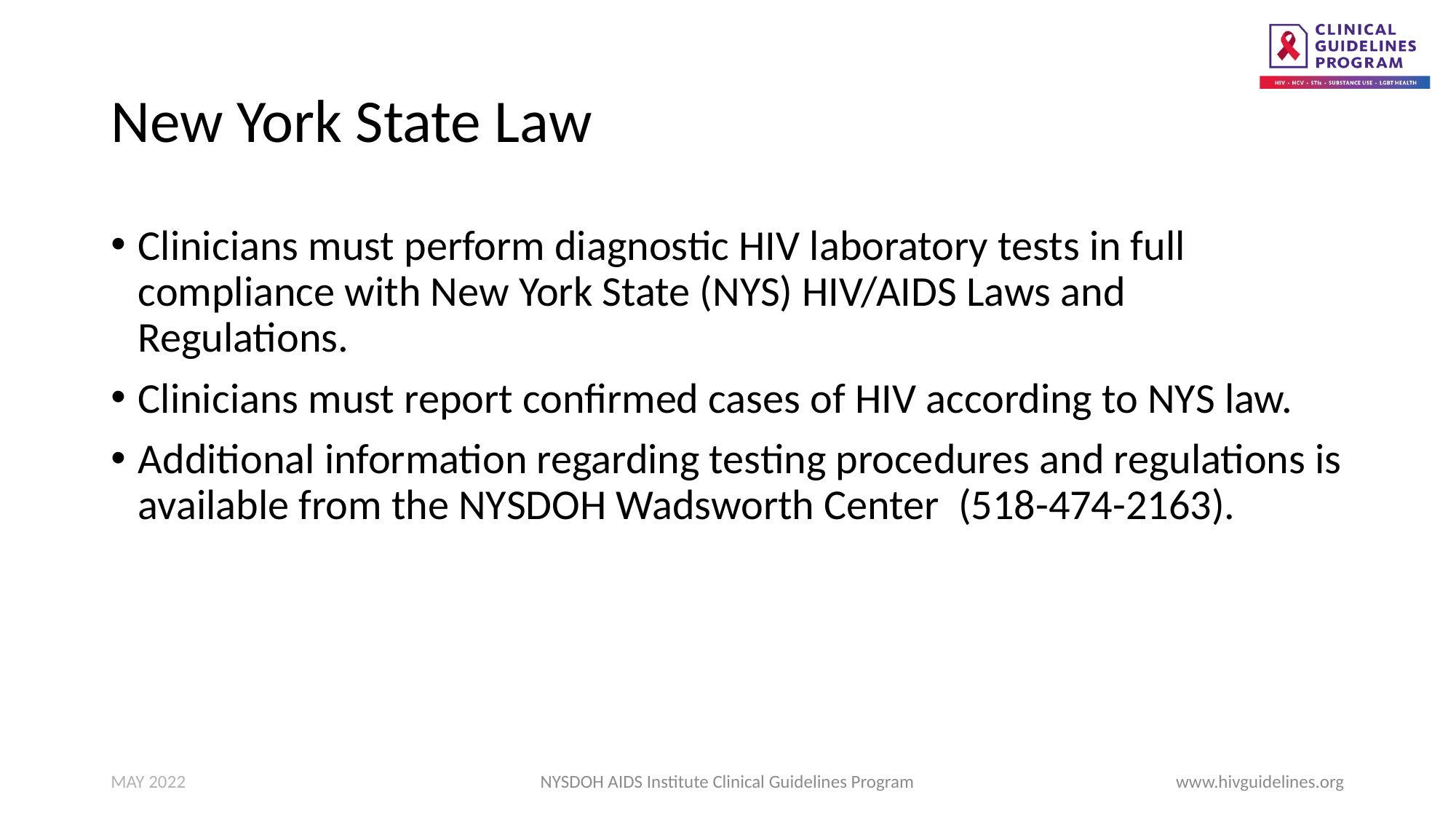

# New York State Law
Clinicians must perform diagnostic HIV laboratory tests in full compliance with New York State (NYS) HIV/AIDS Laws and Regulations.
Clinicians must report confirmed cases of HIV according to NYS law.
Additional information regarding testing procedures and regulations is available from the NYSDOH Wadsworth Center  (518-474-2163).
MAY 2022
NYSDOH AIDS Institute Clinical Guidelines Program
www.hivguidelines.org